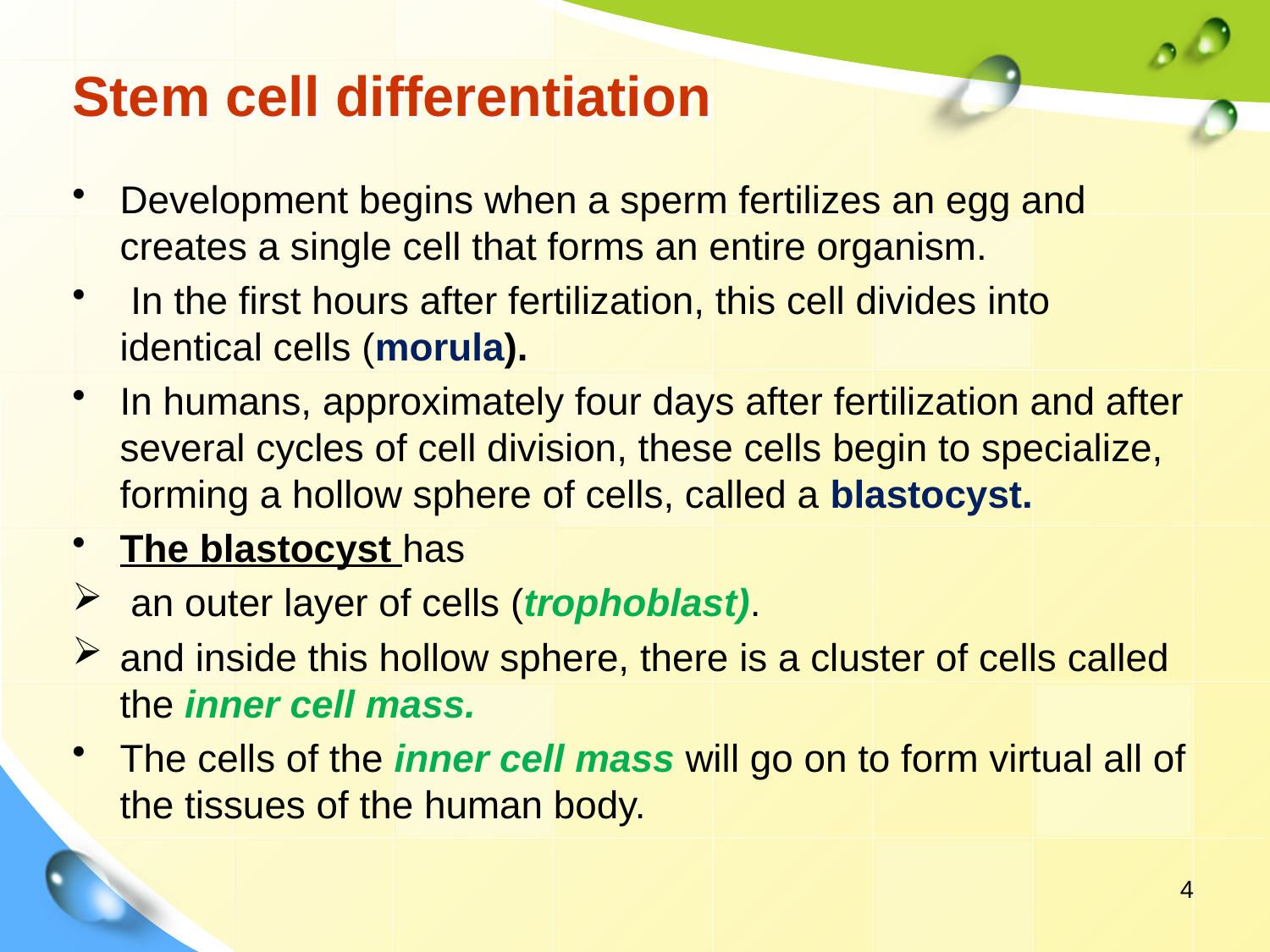

# Stem cell differentiation
Development begins when a sperm fertilizes an egg and creates a single cell that forms an entire organism.
 In the first hours after fertilization, this cell divides into identical cells (morula).
In humans, approximately four days after fertilization and after several cycles of cell division, these cells begin to specialize, forming a hollow sphere of cells, called a blastocyst.
The blastocyst has
 an outer layer of cells (trophoblast).
and inside this hollow sphere, there is a cluster of cells called the inner cell mass.
The cells of the inner cell mass will go on to form virtual all of the tissues of the human body.

4